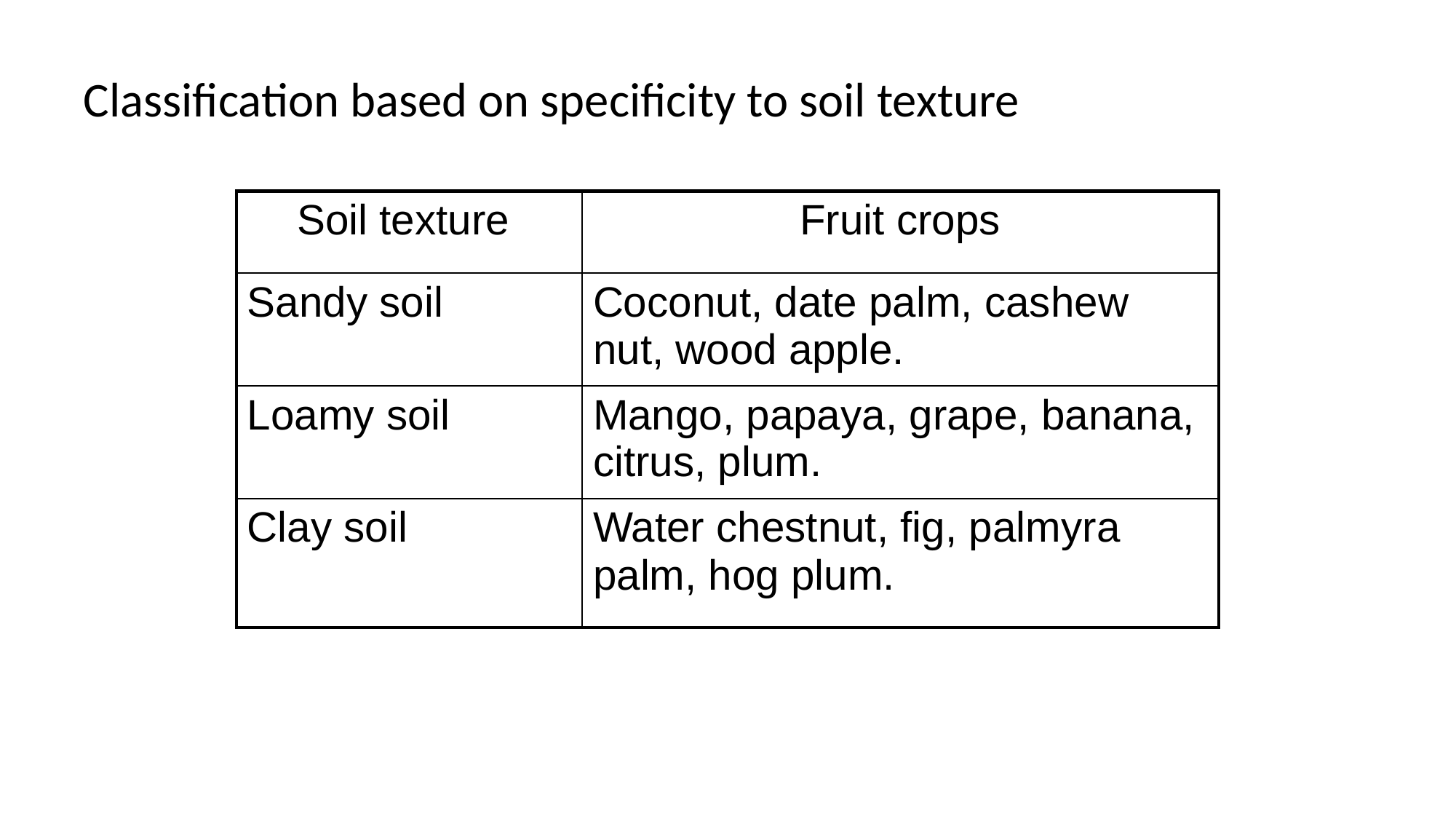

# Classification based on specificity to soil texture
| Soil texture | Fruit crops |
| --- | --- |
| Sandy soil | Coconut, date palm, cashew nut, wood apple. |
| Loamy soil | Mango, papaya, grape, banana, citrus, plum. |
| Clay soil | Water chestnut, fig, palmyra palm, hog plum. |